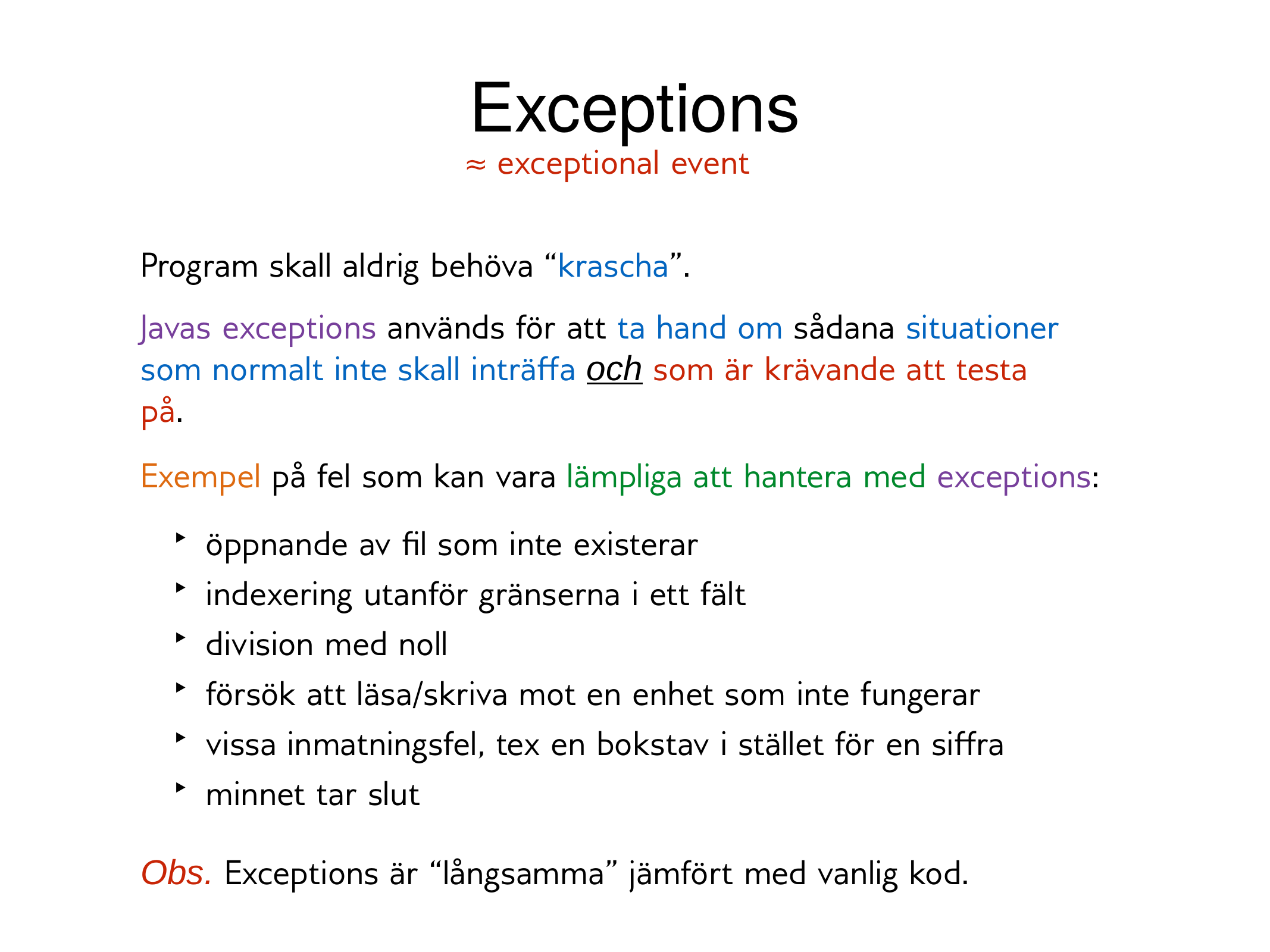

Exceptions
≈ exceptional event
Program skall aldrig behöva “krascha”.
Javas exceptions används för att ta hand om sådana situationer som normalt inte skall inträffa och som är krävande att testa på.
Exempel på fel som kan vara lämpliga att hantera med exceptions:
öppnande av fil som inte existerar
indexering utanför gränserna i ett fält
division med noll
försök att läsa/skriva mot en enhet som inte fungerar
vissa inmatningsfel, tex en bokstav i stället för en siffra
minnet tar slut
Obs. Exceptions är “långsamma” jämfört med vanlig kod.